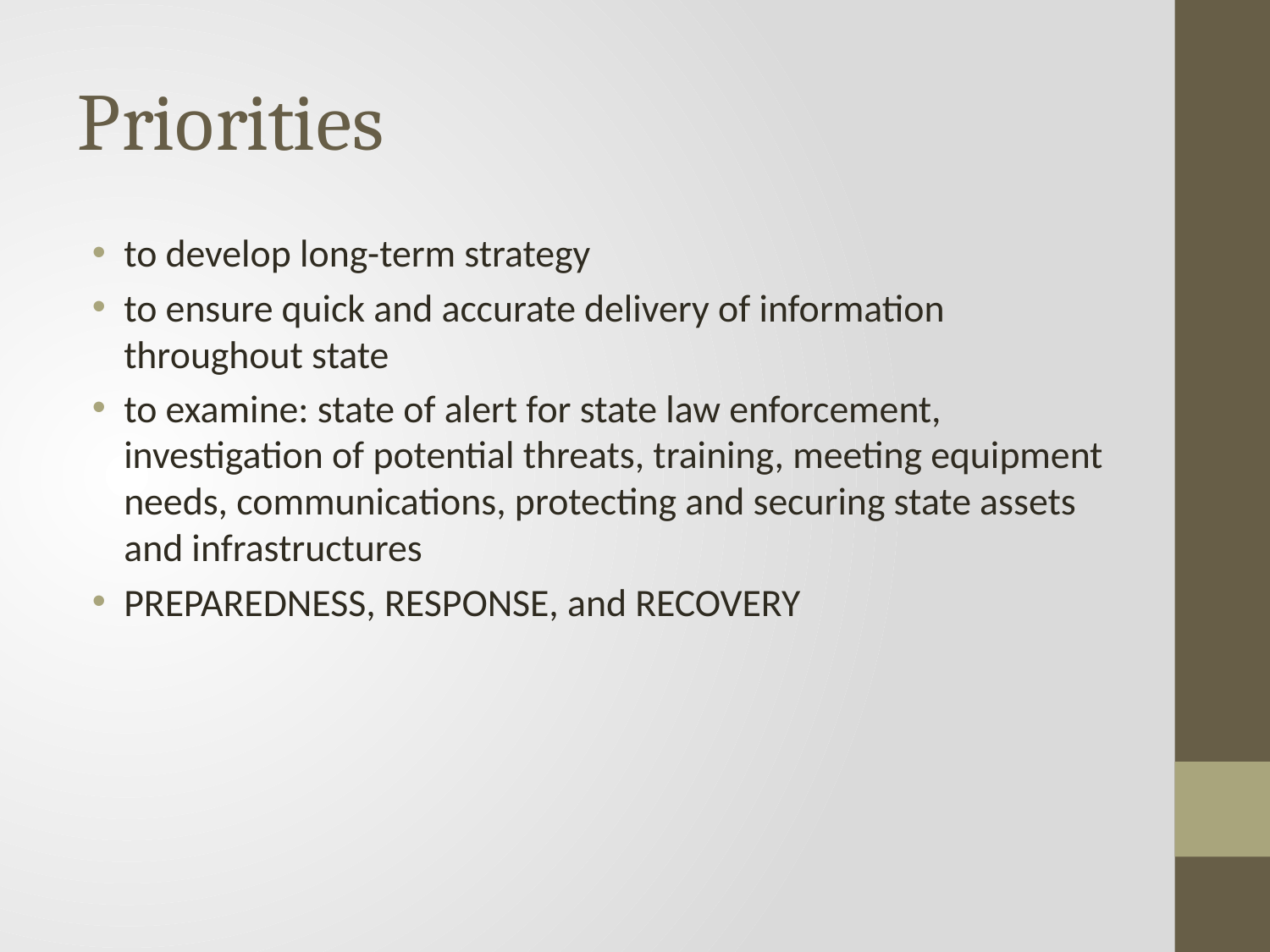

# Priorities
to develop long-term strategy
to ensure quick and accurate delivery of information throughout state
to examine: state of alert for state law enforcement, investigation of potential threats, training, meeting equipment needs, communications, protecting and securing state assets and infrastructures
PREPAREDNESS, RESPONSE, and RECOVERY